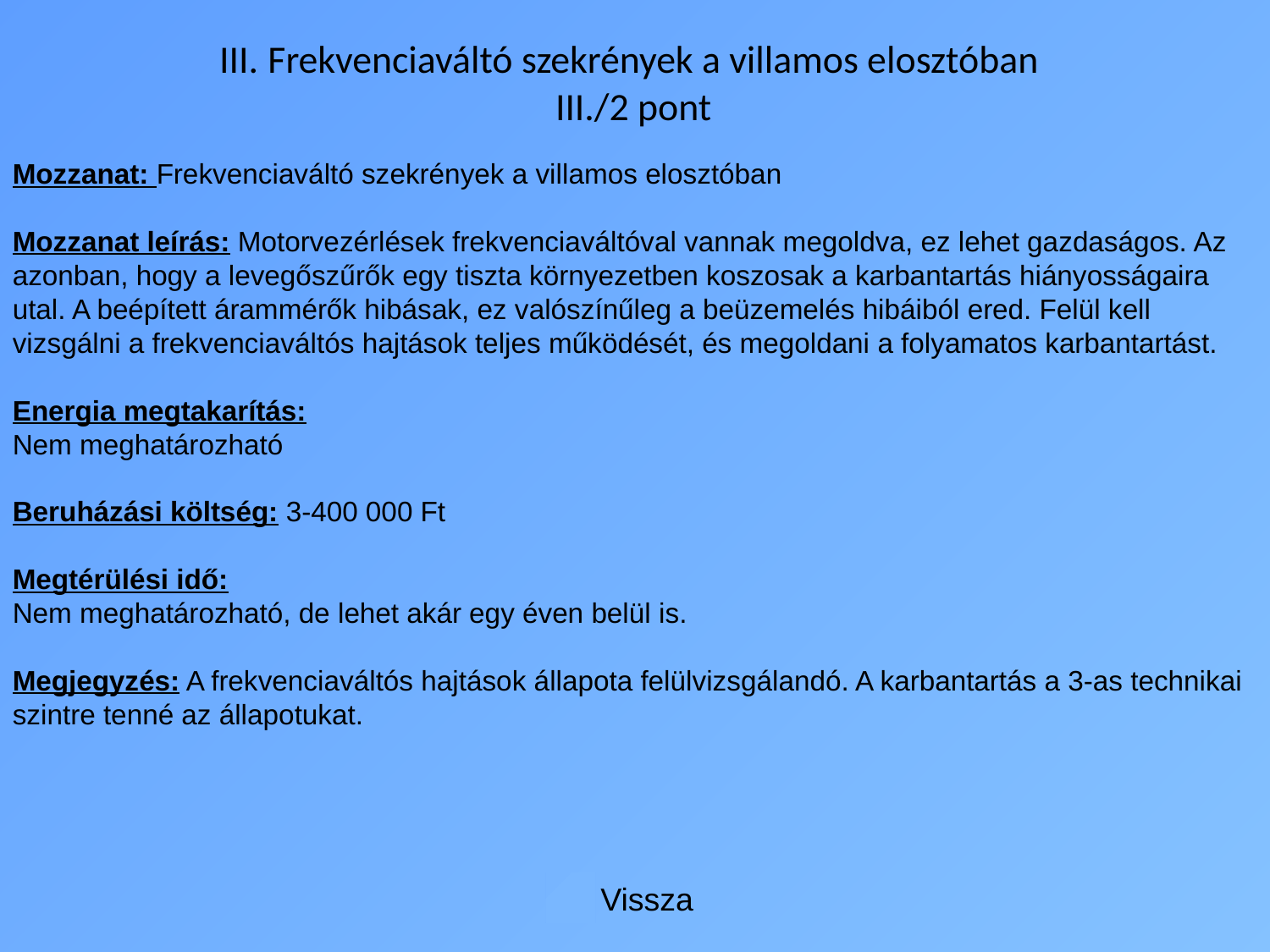

# III. Frekvenciaváltó szekrények a villamos elosztóban III./2 pont
Mozzanat: Frekvenciaváltó szekrények a villamos elosztóban

Mozzanat leírás: Motorvezérlések frekvenciaváltóval vannak megoldva, ez lehet gazdaságos. Az azonban, hogy a levegőszűrők egy tiszta környezetben koszosak a karbantartás hiányosságaira utal. A beépített árammérők hibásak, ez valószínűleg a beüzemelés hibáiból ered. Felül kell vizsgálni a frekvenciaváltós hajtások teljes működését, és megoldani a folyamatos karbantartást.

Energia megtakarítás:
Nem meghatározható

Beruházási költség: 3-400 000 Ft

Megtérülési idő:
Nem meghatározható, de lehet akár egy éven belül is.

Megjegyzés: A frekvenciaváltós hajtások állapota felülvizsgálandó. A karbantartás a 3-as technikai szintre tenné az állapotukat.

Vissza